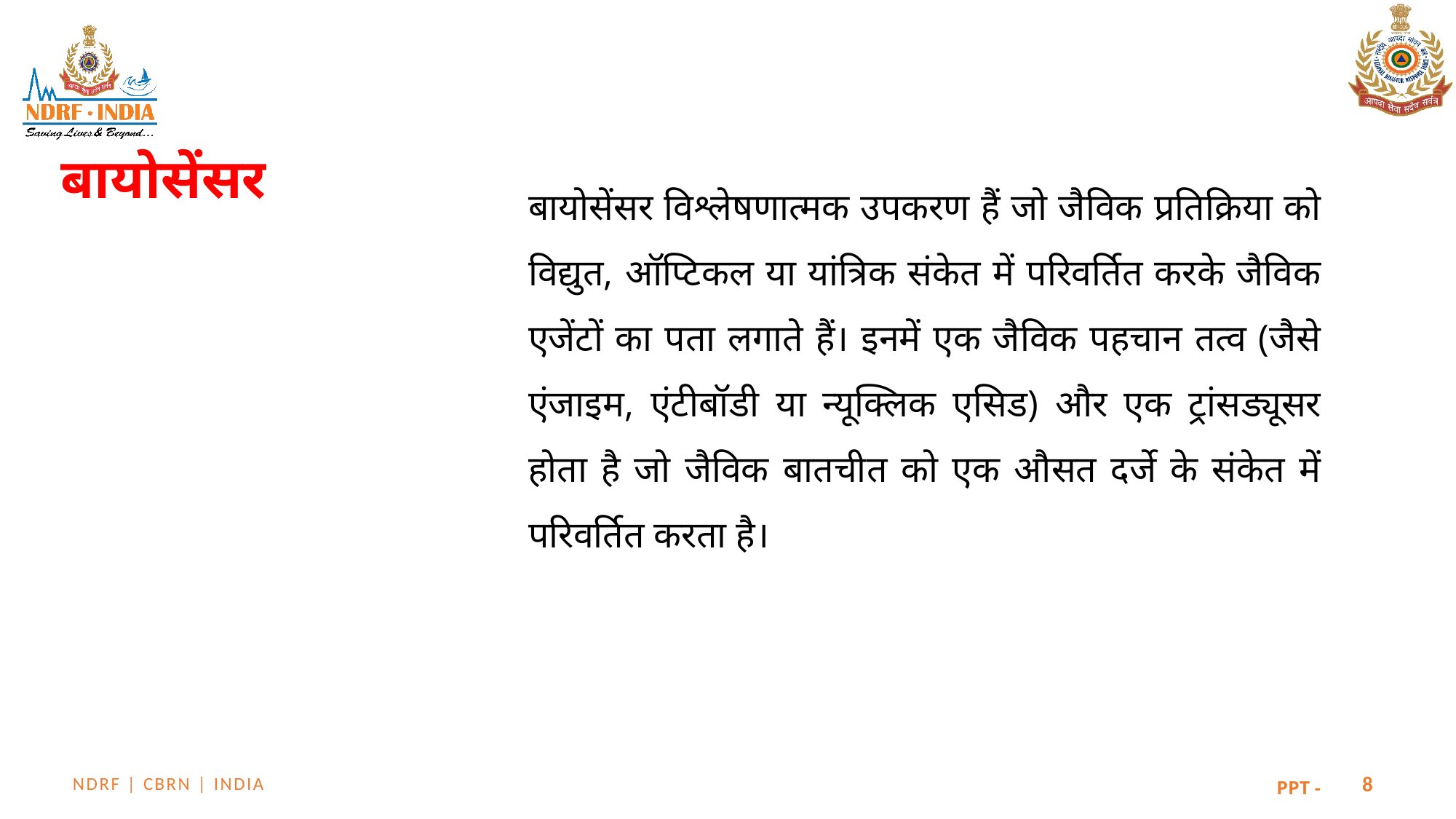

बायोसेंसर

बायोसेंसर विश्लेषणात्मक उपकरण हैं जो जैविक प्रतिक्रिया को विद्युत, ऑप्टिकल या यांत्रिक संकेत में परिवर्तित करके जैविक एजेंटों का पता लगाते हैं। इनमें एक जैविक पहचान तत्व (जैसे एंजाइम, एंटीबॉडी या न्यूक्लिक एसिड) और एक ट्रांसड्यूसर होता है जो जैविक बातचीत को एक औसत दर्जे के संकेत में परिवर्तित करता है।
8